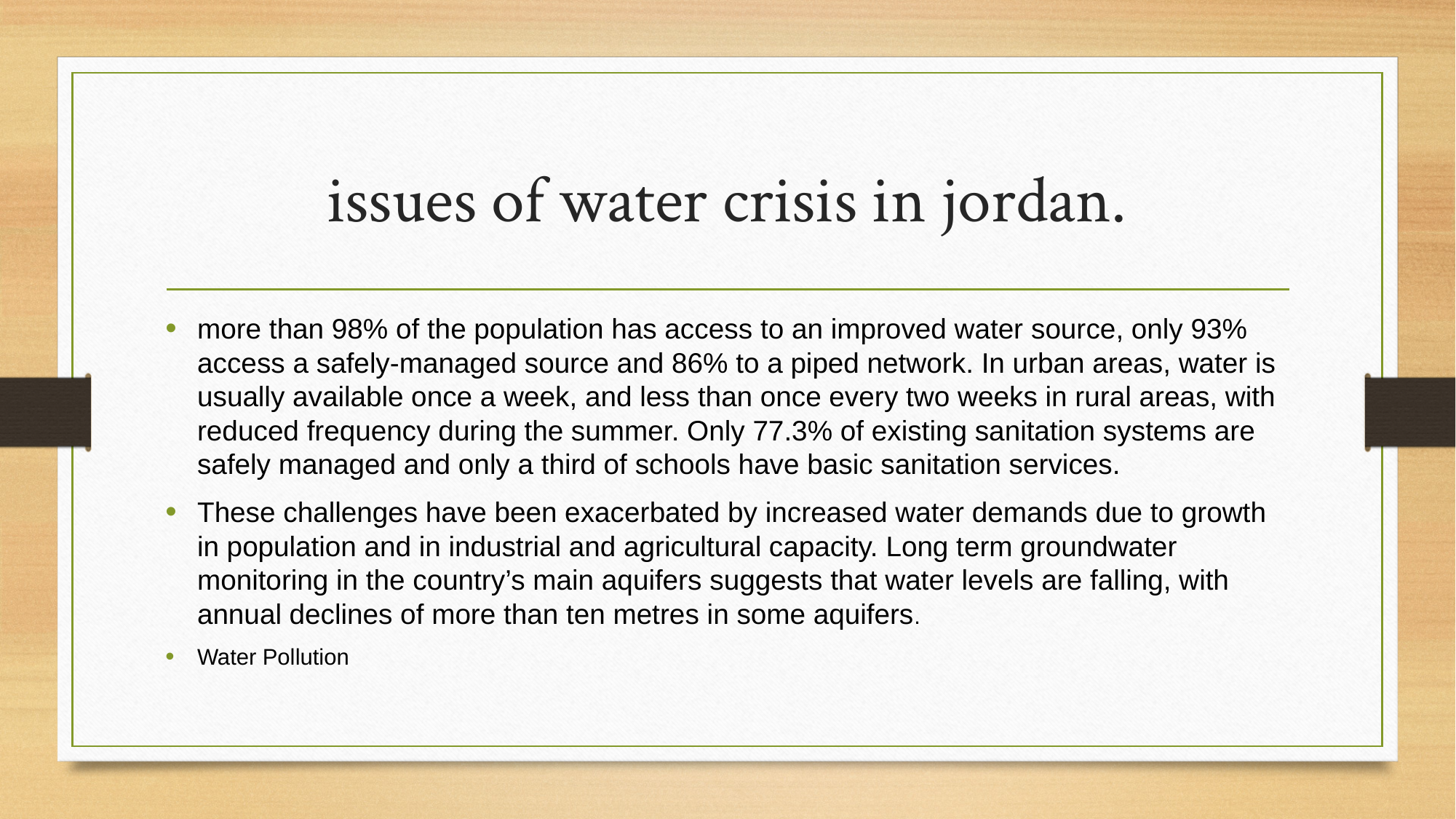

# issues of water crisis in jordan.
more than 98% of the population has access to an improved water source, only 93% access a safely-managed source and 86% to a piped network. In urban areas, water is usually available once a week, and less than once every two weeks in rural areas, with reduced frequency during the summer. Only 77.3% of existing sanitation systems are safely managed and only a third of schools have basic sanitation services.
These challenges have been exacerbated by increased water demands due to growth in population and in industrial and agricultural capacity. Long term groundwater monitoring in the country’s main aquifers suggests that water levels are falling, with annual declines of more than ten metres in some aquifers.
Water Pollution